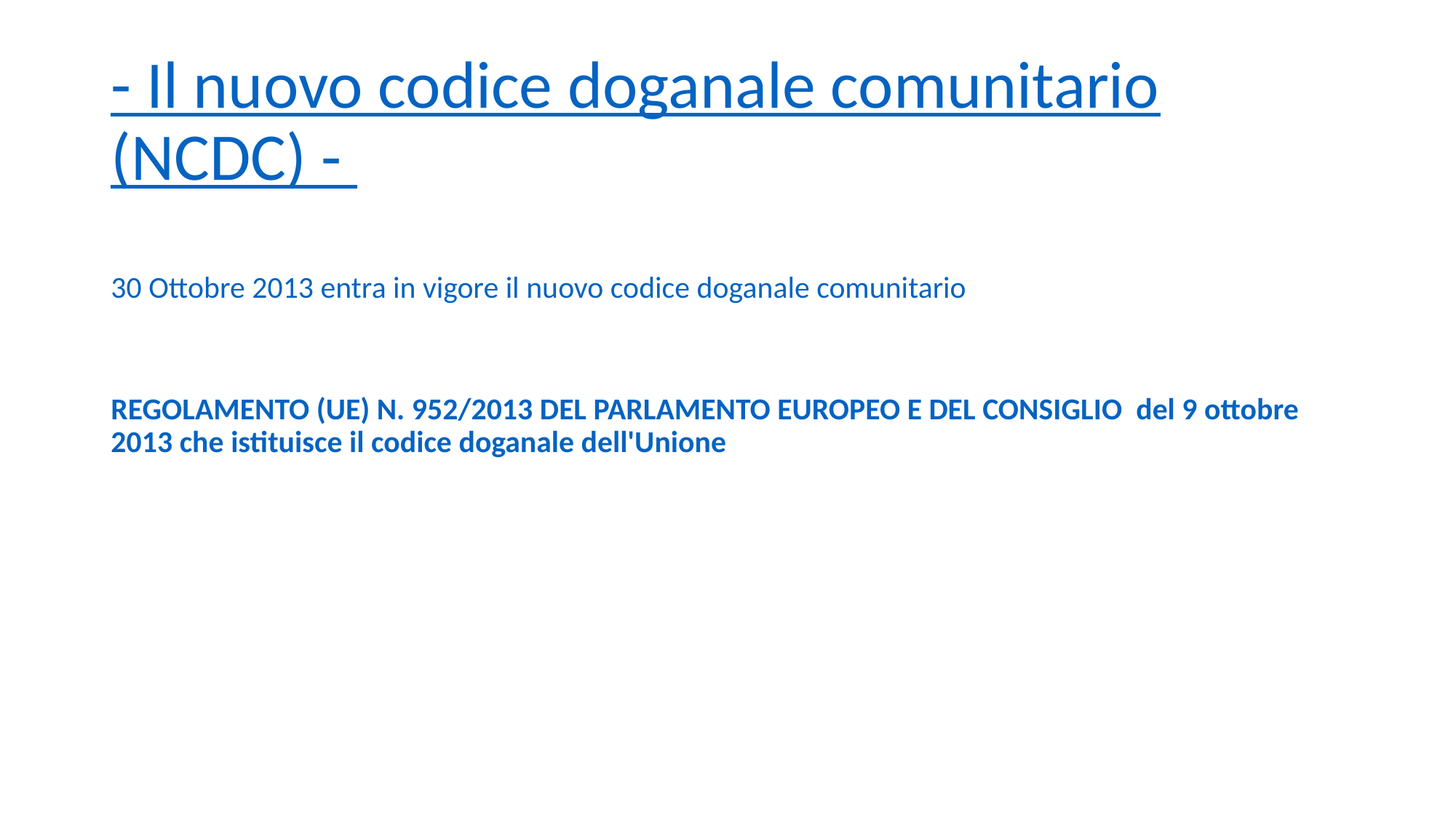

# - Il nuovo codice doganale comunitario (NCDC) -

30 Ottobre 2013 entra in vigore il nuovo codice doganale comunitario

REGOLAMENTO (UE) N. 952/2013 DEL PARLAMENTO EUROPEO E DEL CONSIGLIO  del 9 ottobre 2013 che istituisce il codice doganale dell'Unione